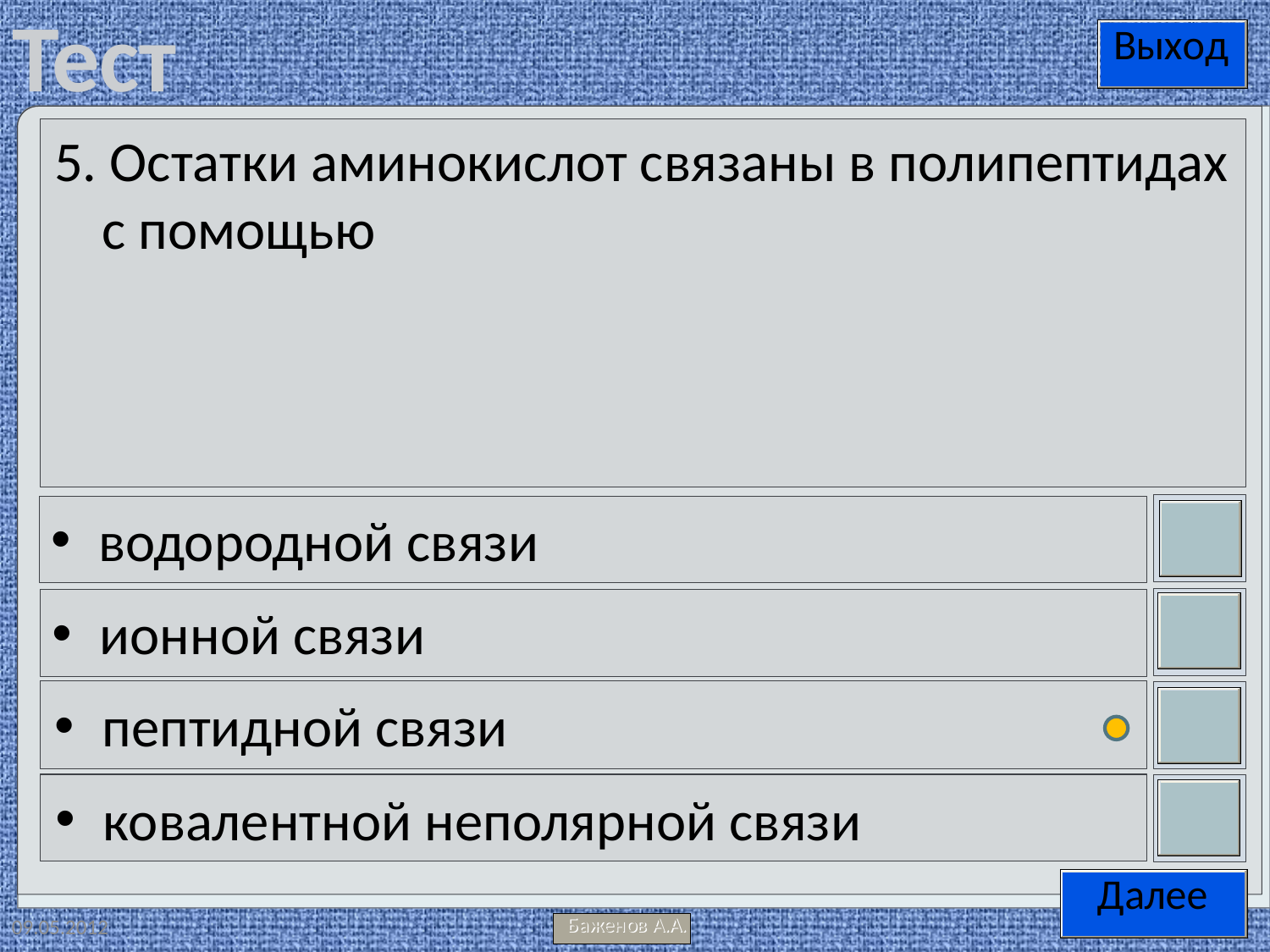

5. Остатки аминокислот связаны в полипептидах с помощью
водородной связи
ионной связи
пептидной связи
ковалентной неполярной связи
09.05.2012